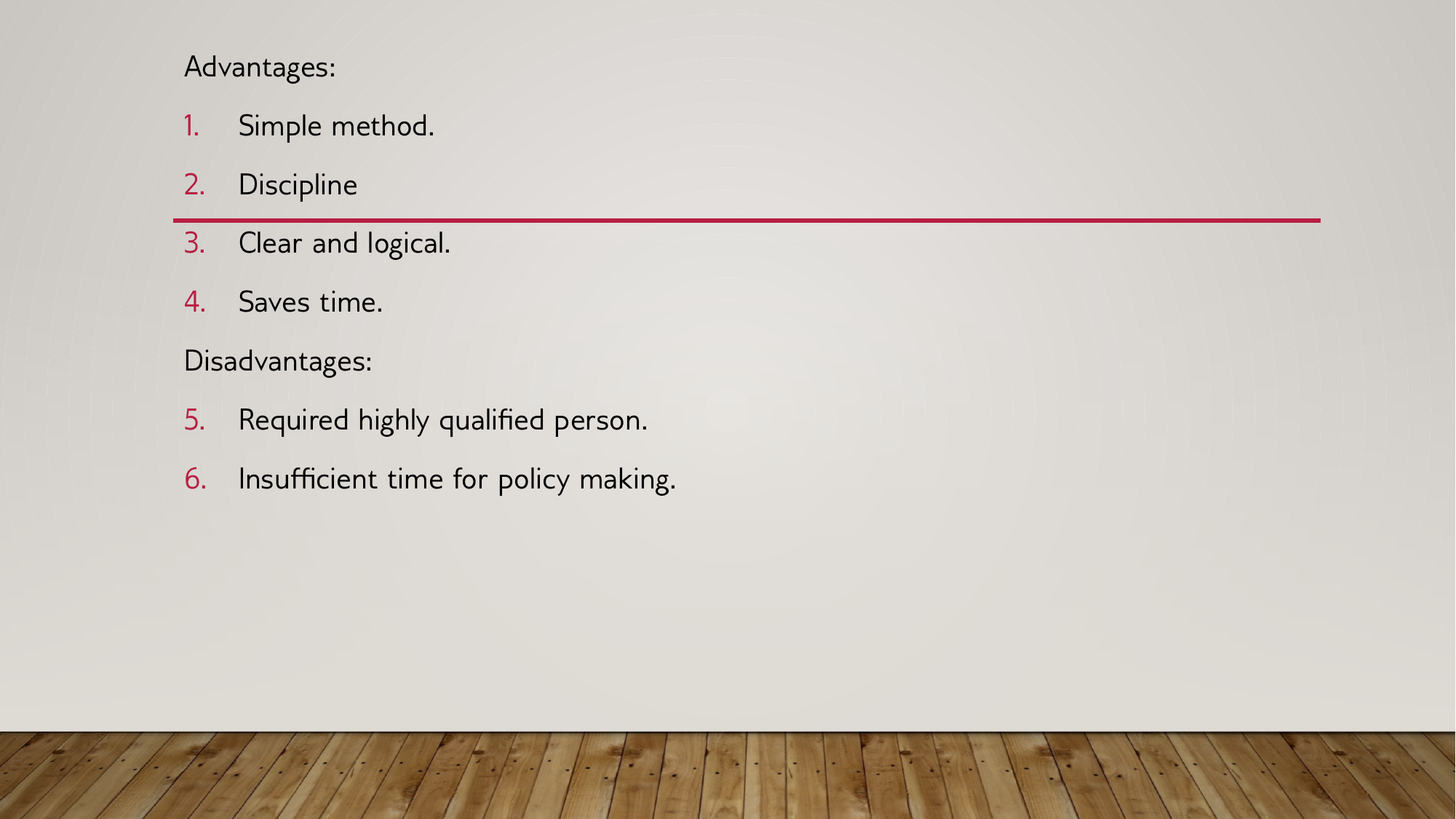

Advantages:
Simple method.
Discipline
Clear and logical.
Saves time.
Disadvantages:
Required highly qualified person.
Insufficient time for policy making.